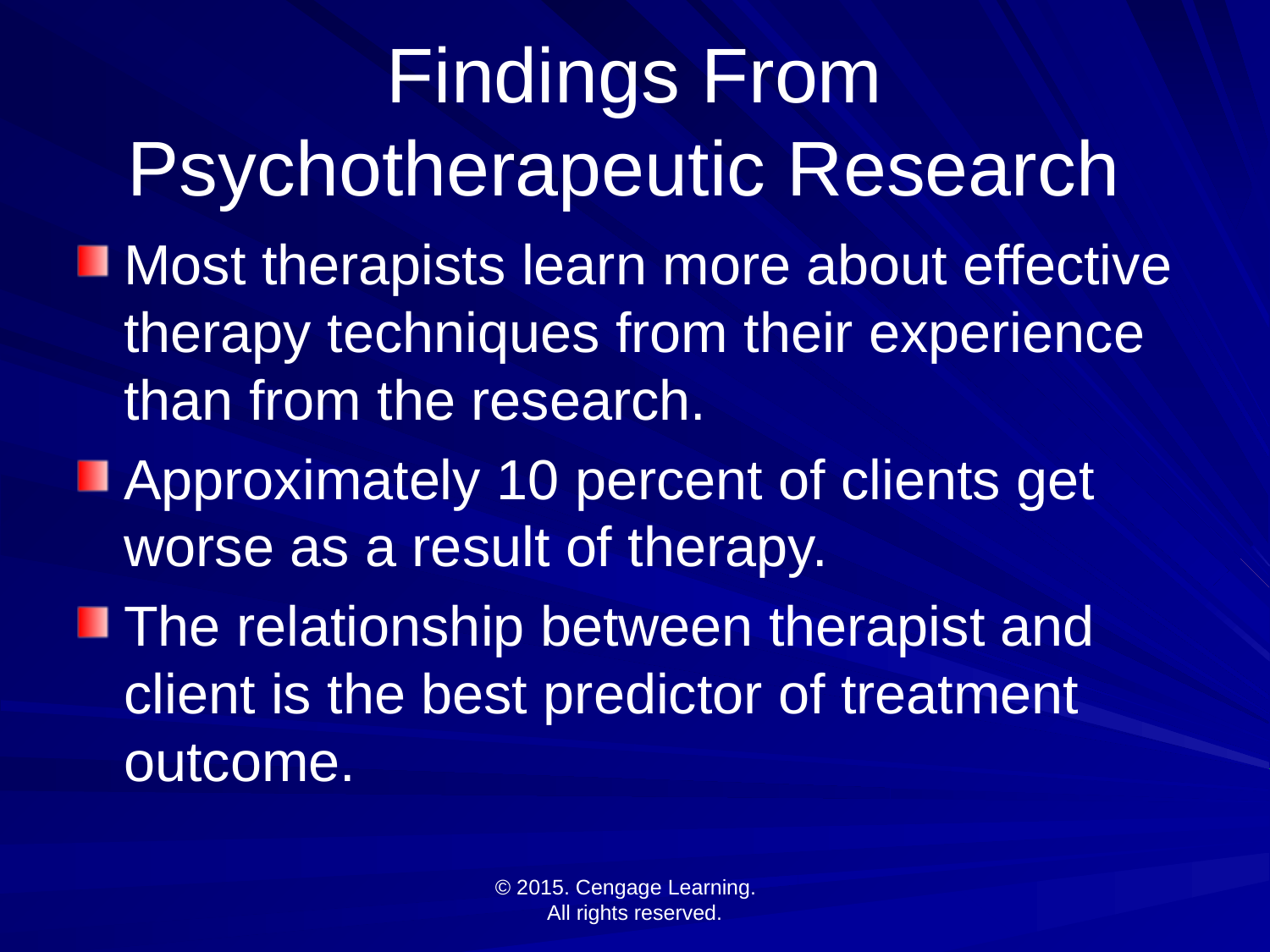

# Findings From Psychotherapeutic Research
Most therapists learn more about effective therapy techniques from their experience than from the research.
Approximately 10 percent of clients get worse as a result of therapy.
The relationship between therapist and client is the best predictor of treatment outcome.
© 2015. Cengage Learning.
All rights reserved.